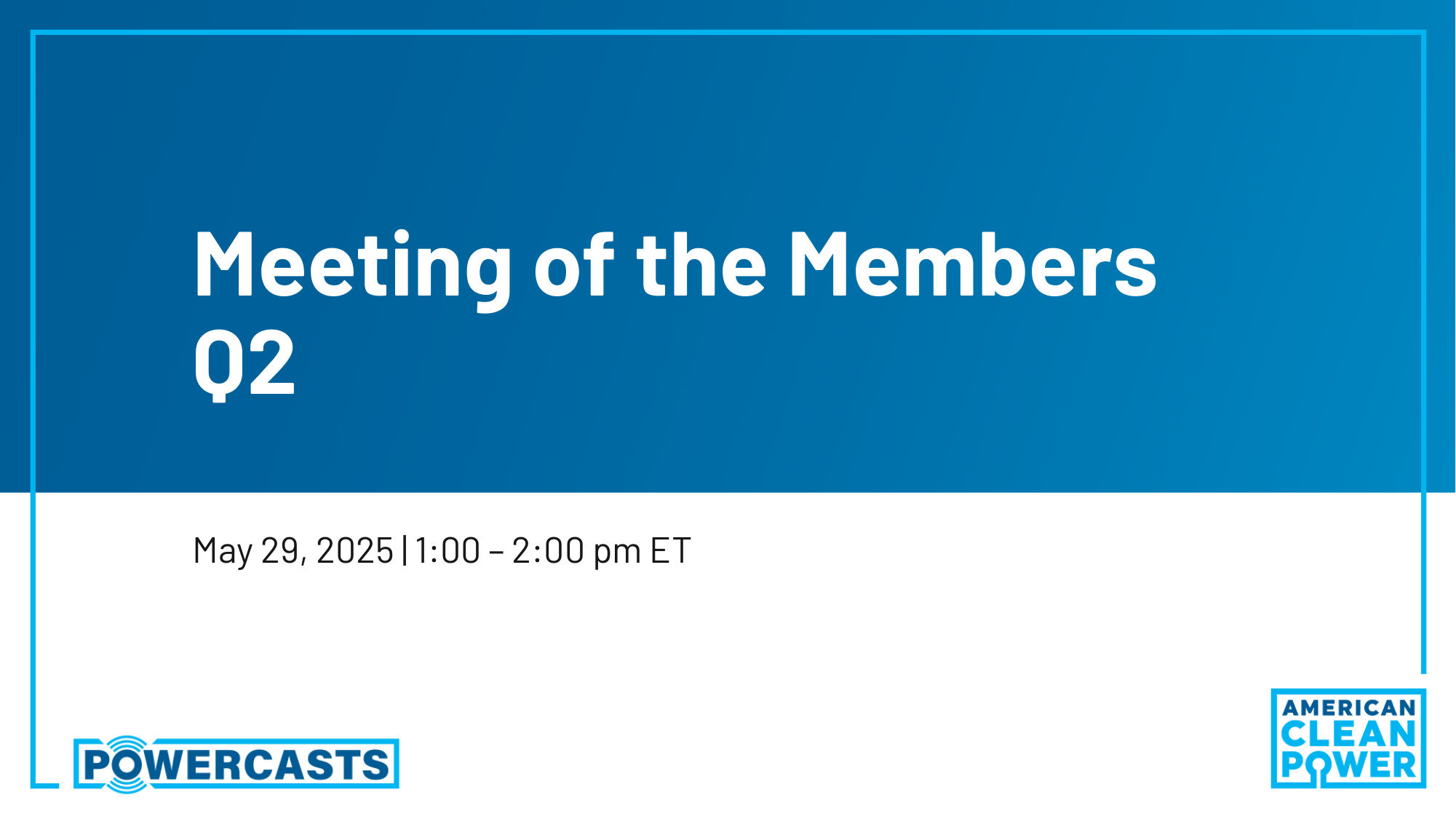

# Meeting of the Members Q2
May 29, 2025 | 1:00 – 2:00 pm ET